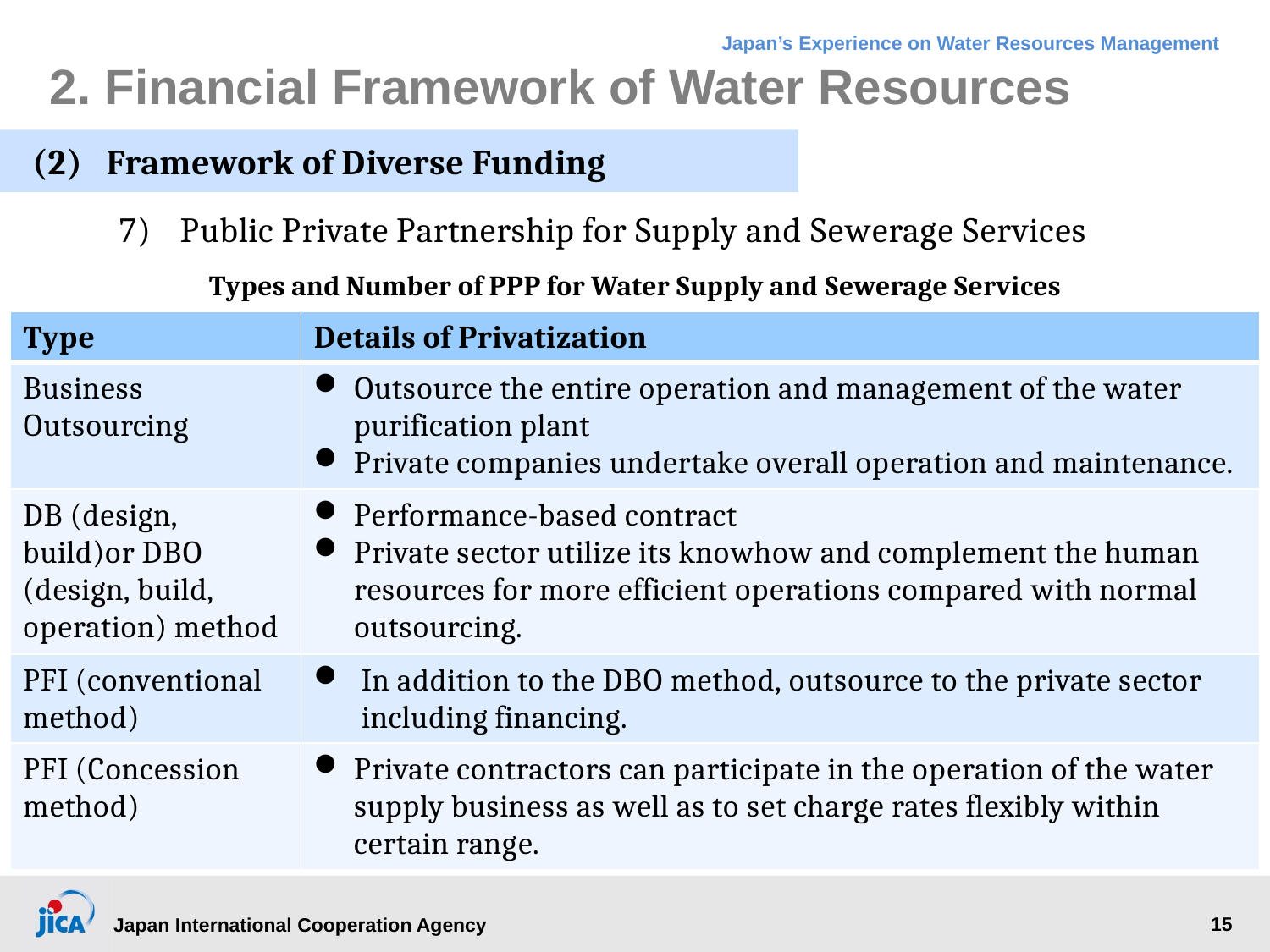

# 2. Financial Framework of Water Resources
(2)	Framework of Diverse Funding
7)	Public Private Partnership for Supply and Sewerage Services
Types and Number of PPP for Water Supply and Sewerage Services
| Type | Details of Privatization |
| --- | --- |
| Business Outsourcing | Outsource the entire operation and management of the water purification plant Private companies undertake overall operation and maintenance. |
| DB (design, build)or DBO (design, build, operation) method | Performance-based contract Private sector utilize its knowhow and complement the human resources for more efficient operations compared with normal outsourcing. |
| PFI (conventional method) | In addition to the DBO method, outsource to the private sector including financing. |
| PFI (Concession method) | Private contractors can participate in the operation of the water supply business as well as to set charge rates flexibly within certain range. |